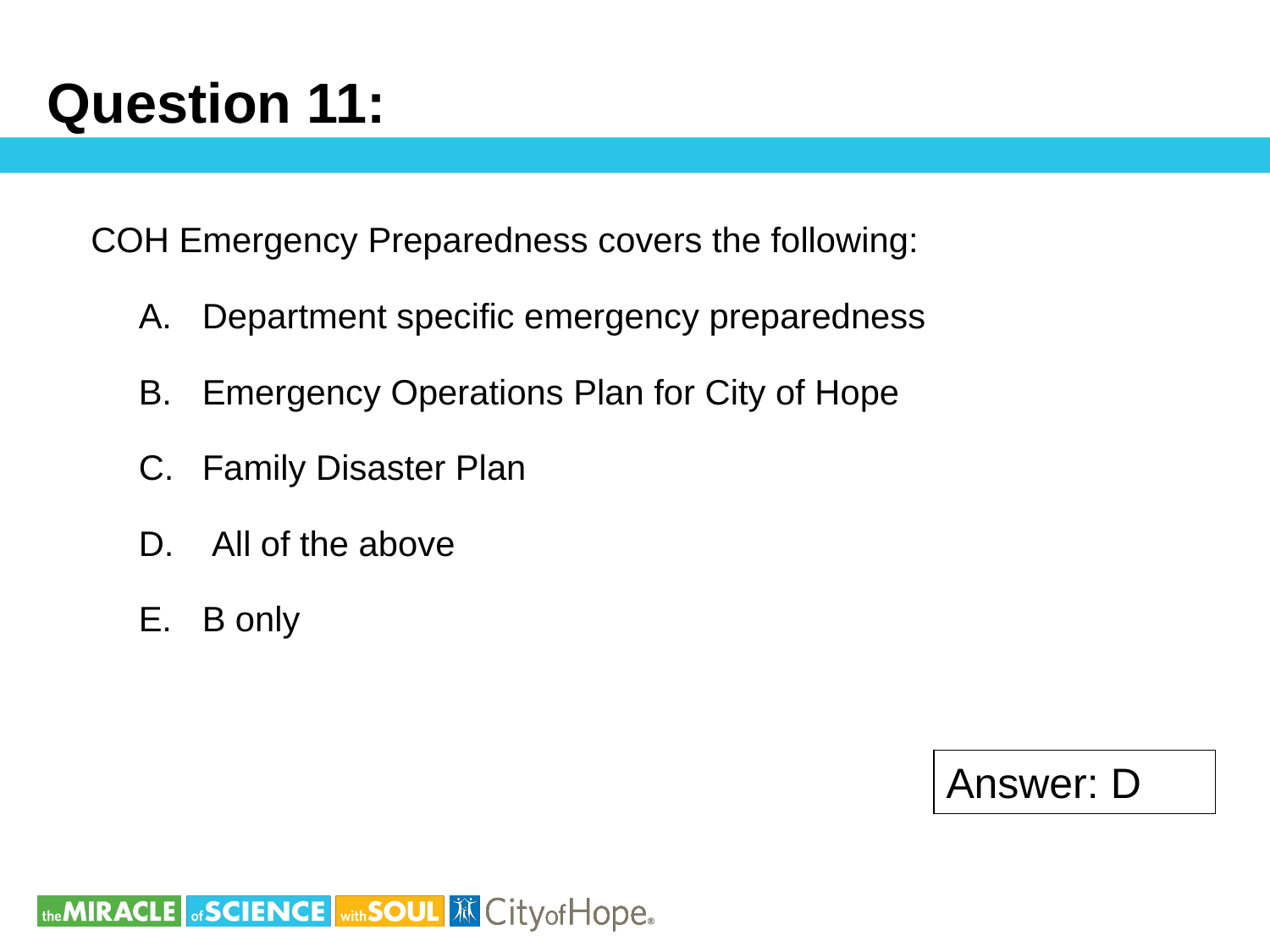

# Question 11:
COH Emergency Preparedness covers the following:
Department specific emergency preparedness
Emergency Operations Plan for City of Hope
Family Disaster Plan
 All of the above
B only
Answer: D